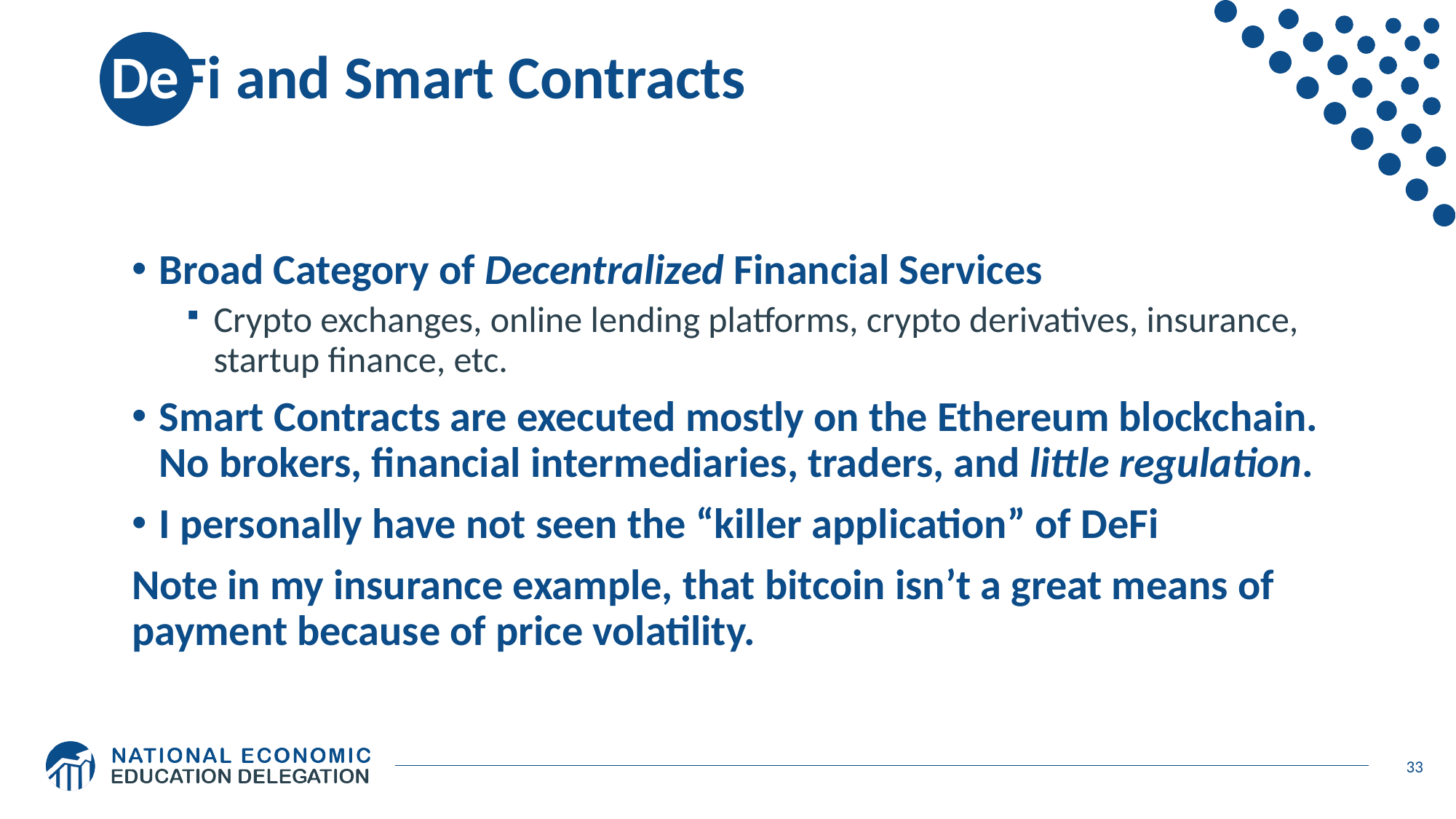

# DeFi and Smart Contracts
Broad Category of Decentralized Financial Services
Crypto exchanges, online lending platforms, crypto derivatives, insurance, startup finance, etc.
Smart Contracts are executed mostly on the Ethereum blockchain. No brokers, financial intermediaries, traders, and little regulation.
I personally have not seen the “killer application” of DeFi
Note in my insurance example, that bitcoin isn’t a great means of payment because of price volatility.
33